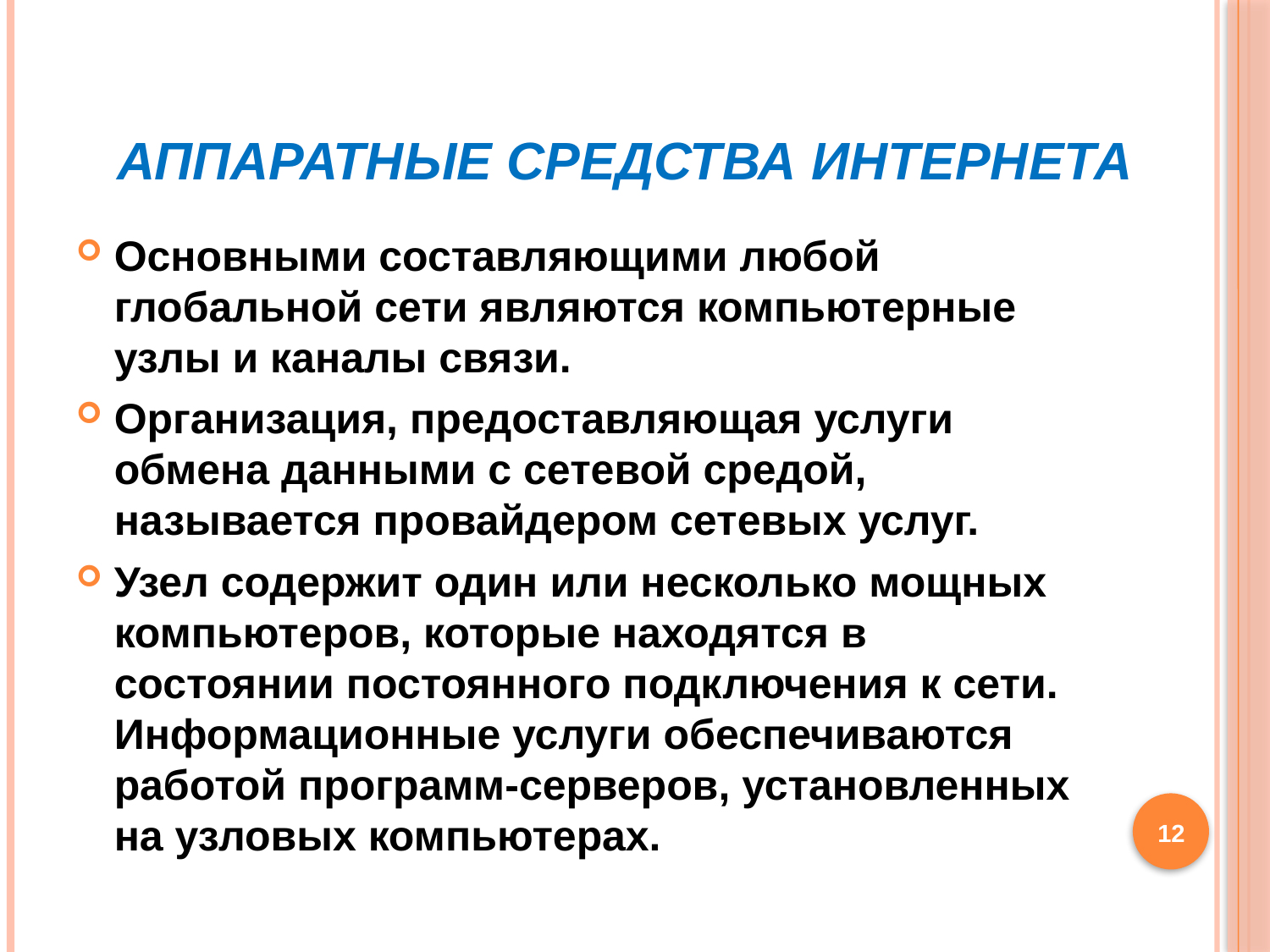

# Аппаратные средства Интернета
Основными составляющими любой глобальной сети являются компьютерные узлы и каналы связи.
Организация, предоставляющая услуги обмена данными с сетевой средой, называется провайдером сетевых услуг.
Узел содержит один или несколько мощных компьютеров, которые находятся в состоянии постоянного подключения к сети. Информационные услуги обеспечиваются работой программ-серверов, установленных на узловых компьютерах.
12